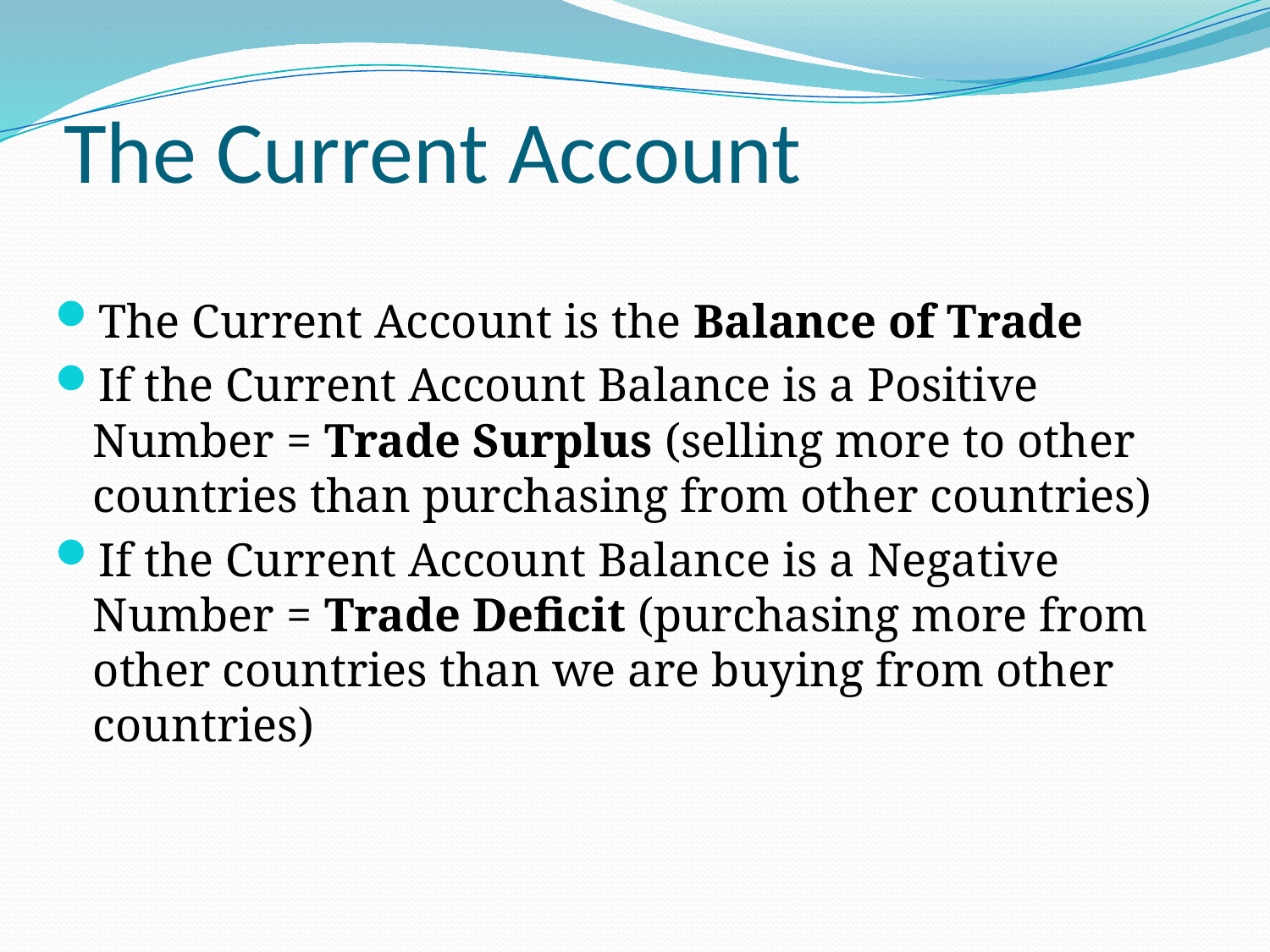

# The Current Account
The Current Account is the Balance of Trade
If the Current Account Balance is a Positive Number = Trade Surplus (selling more to other countries than purchasing from other countries)
If the Current Account Balance is a Negative Number = Trade Deficit (purchasing more from other countries than we are buying from other countries)